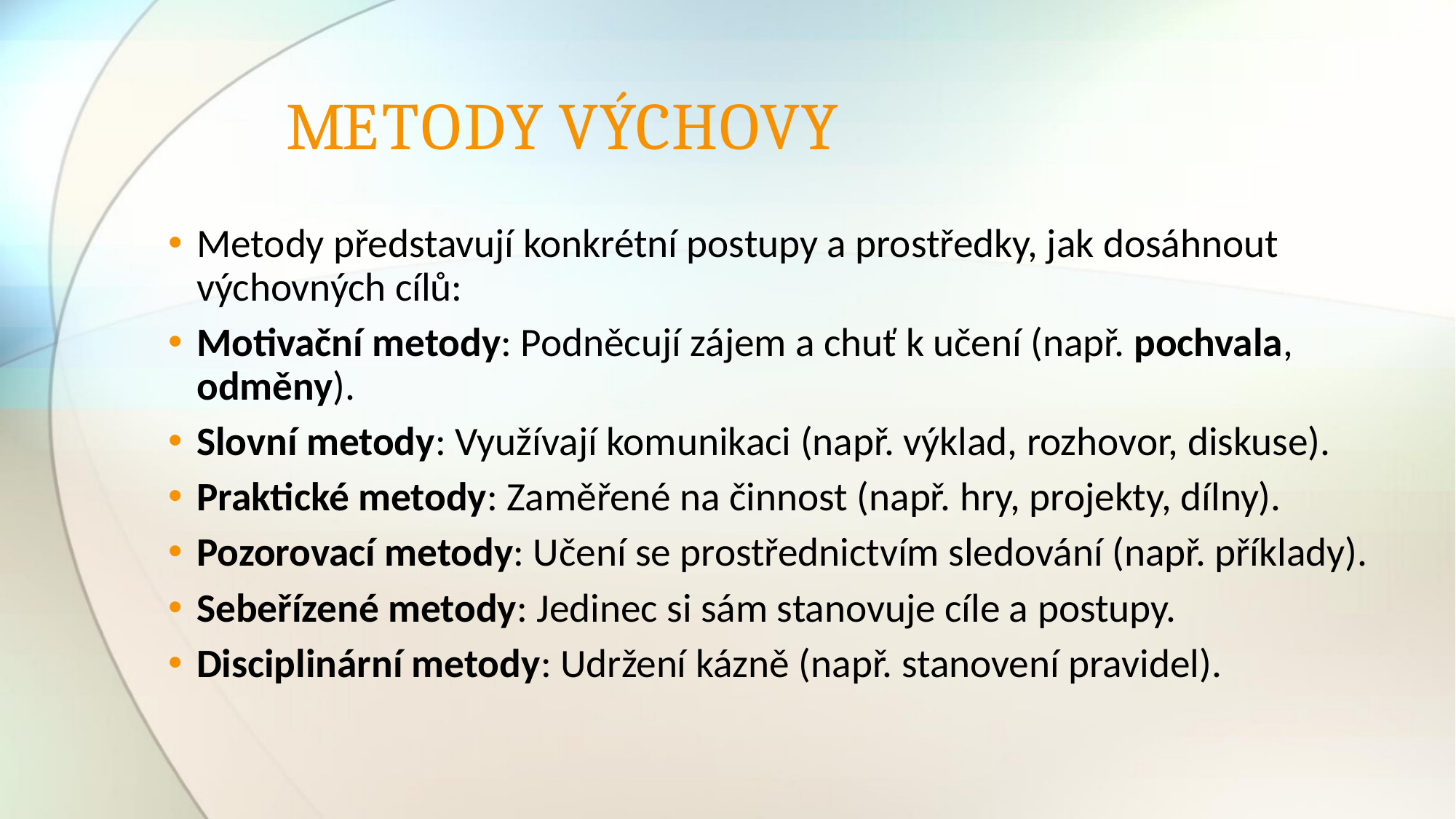

# METODY VÝCHOVY
Metody představují konkrétní postupy a prostředky, jak dosáhnout výchovných cílů:
Motivační metody: Podněcují zájem a chuť k učení (např. pochvala, odměny).
Slovní metody: Využívají komunikaci (např. výklad, rozhovor, diskuse).
Praktické metody: Zaměřené na činnost (např. hry, projekty, dílny).
Pozorovací metody: Učení se prostřednictvím sledování (např. příklady).
Sebeřízené metody: Jedinec si sám stanovuje cíle a postupy.
Disciplinární metody: Udržení kázně (např. stanovení pravidel).